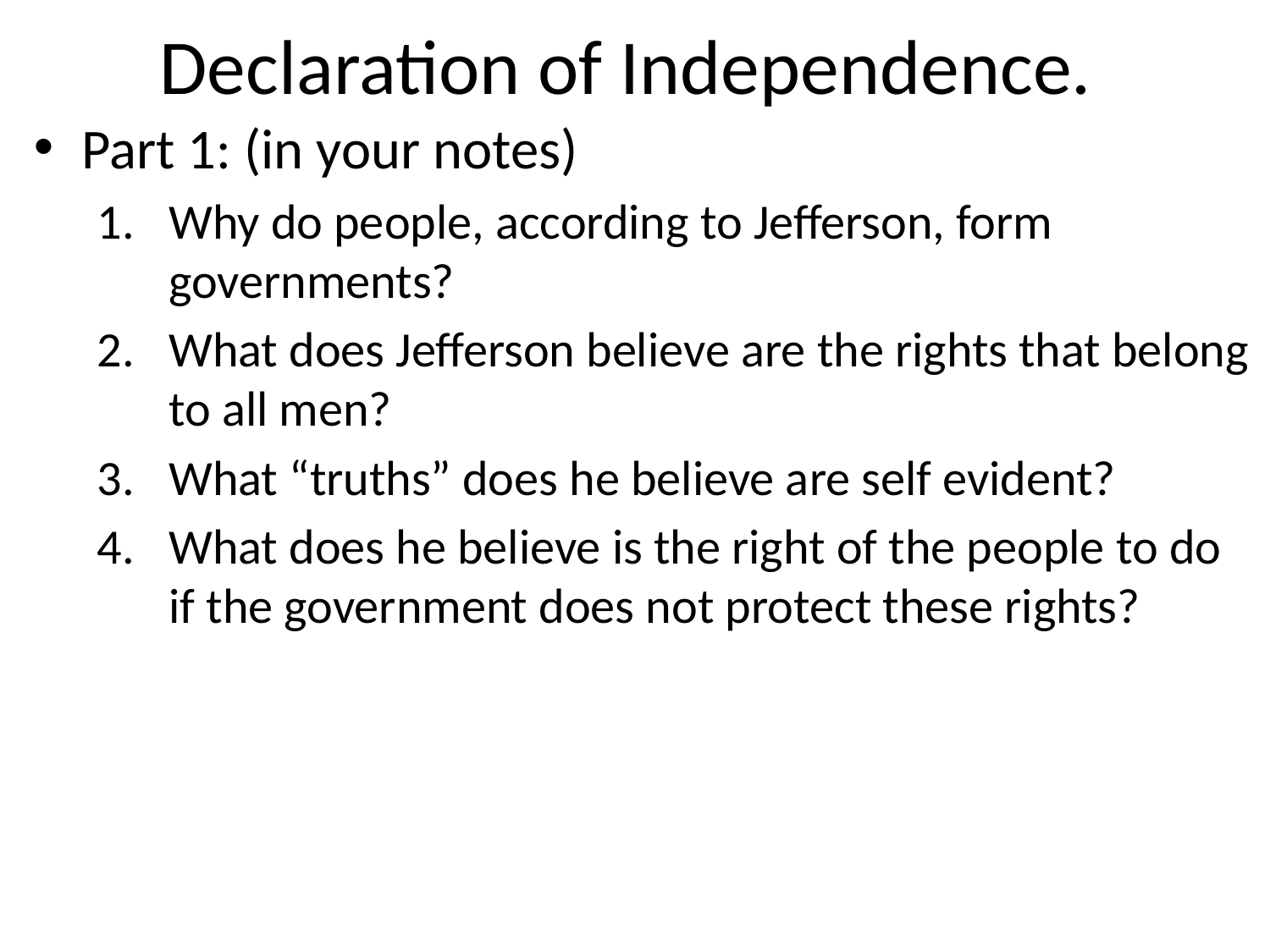

# Declaration of Independence.
Part 1: (in your notes)
Why do people, according to Jefferson, form governments?
What does Jefferson believe are the rights that belong to all men?
What “truths” does he believe are self evident?
What does he believe is the right of the people to do if the government does not protect these rights?